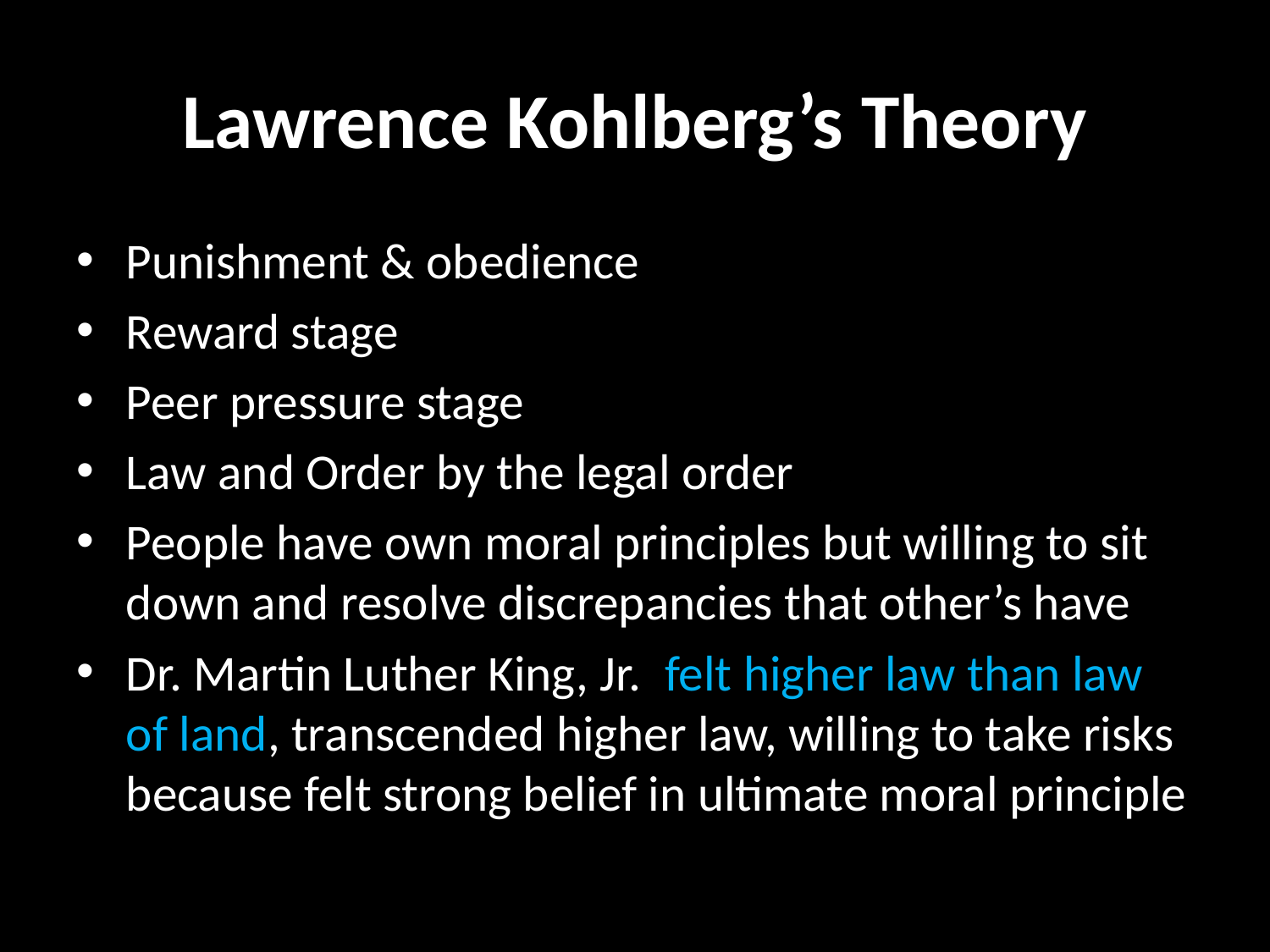

# Lawrence Kohlberg’s Theory
Punishment & obedience
Reward stage
Peer pressure stage
Law and Order by the legal order
People have own moral principles but willing to sit down and resolve discrepancies that other’s have
Dr. Martin Luther King, Jr.  felt higher law than law of land, transcended higher law, willing to take risks because felt strong belief in ultimate moral principle